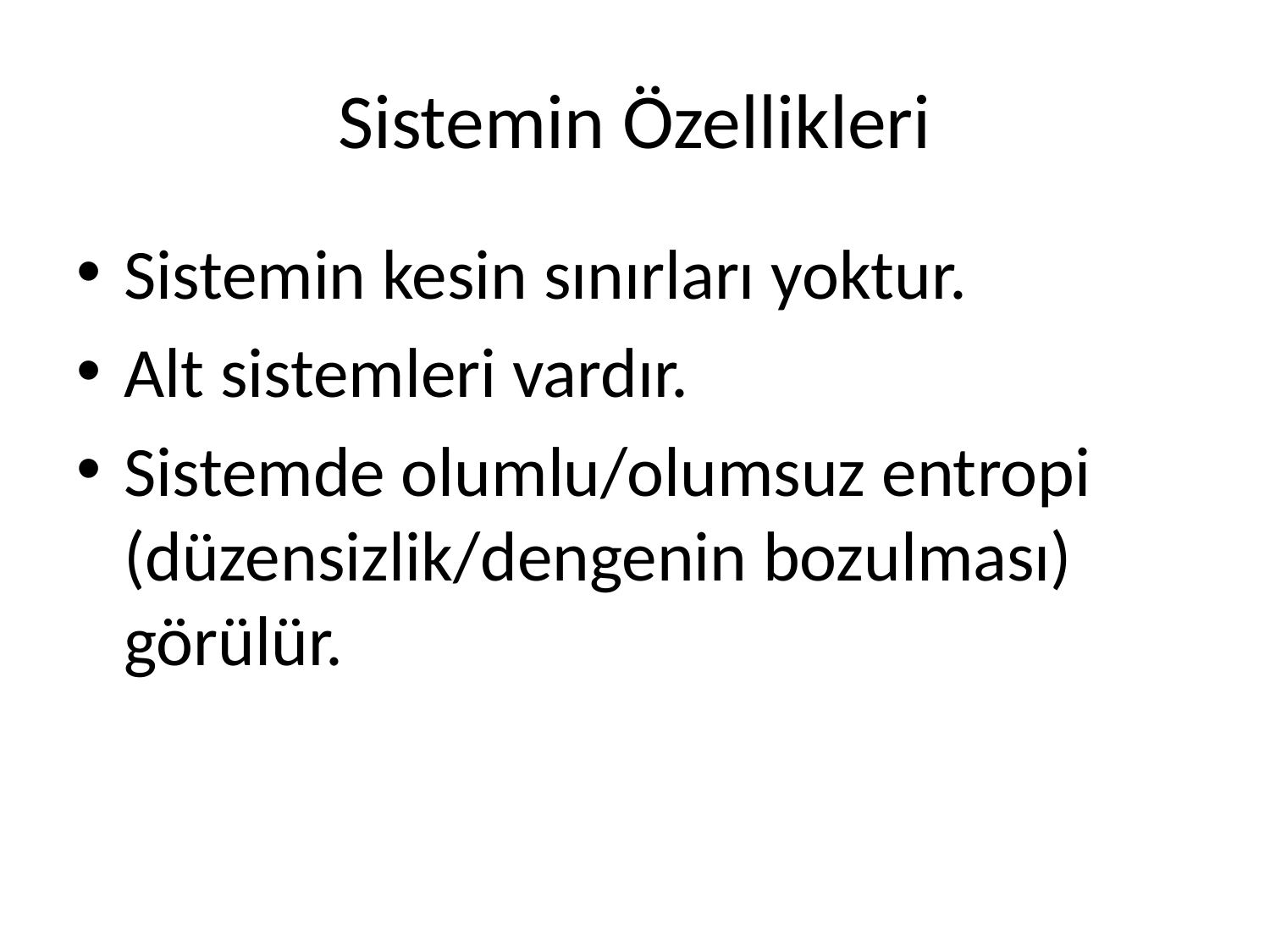

# Sistemin Özellikleri
Sistemin kesin sınırları yoktur.
Alt sistemleri vardır.
Sistemde olumlu/olumsuz entropi (düzensizlik/dengenin bozulması) görülür.